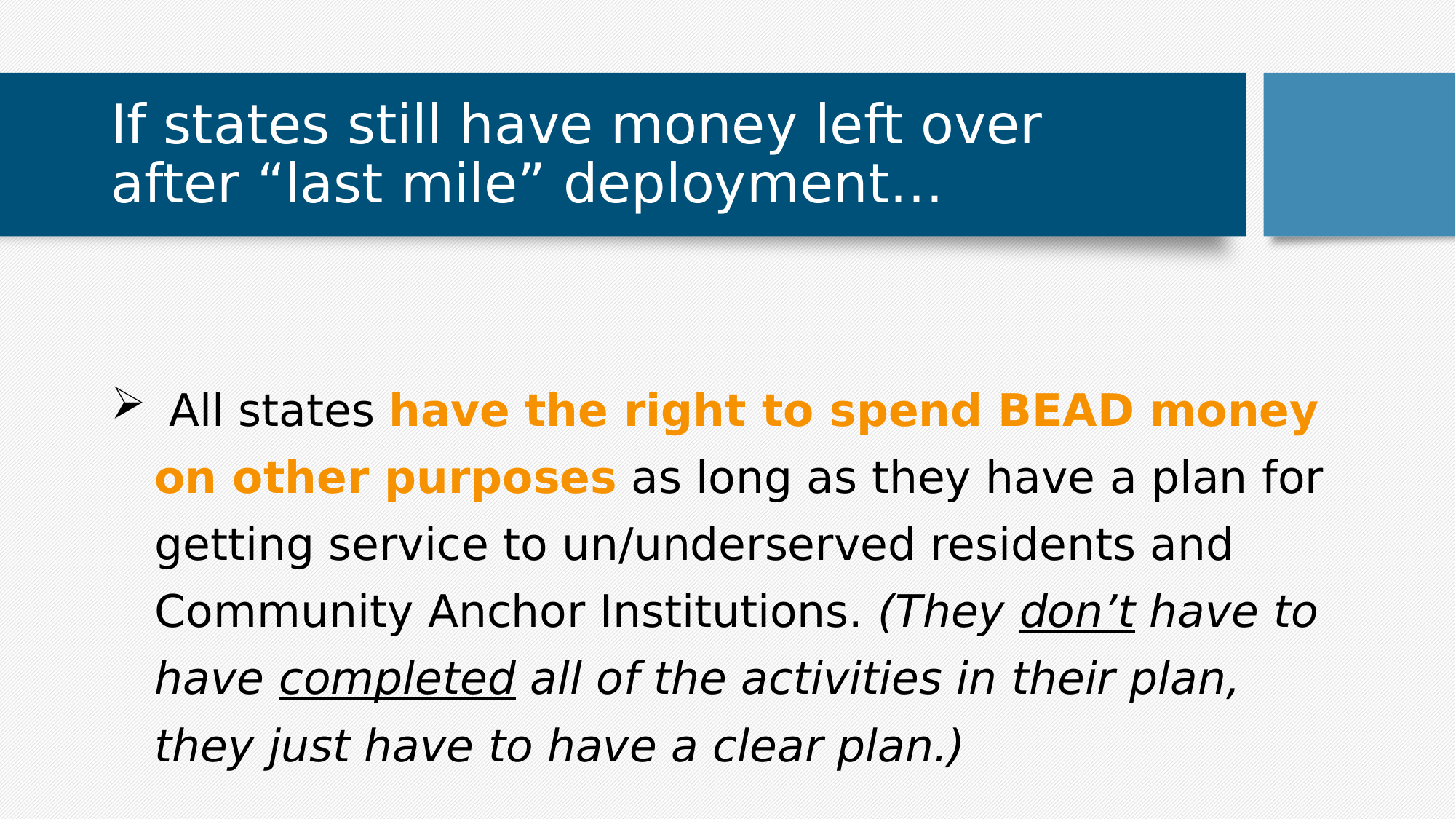

# If states still have money left over after “last mile” deployment…
 All states have the right to spend BEAD money on other purposes as long as they have a plan for getting service to un/underserved residents and Community Anchor Institutions. (They don’t have to have completed all of the activities in their plan, they just have to have a clear plan.)